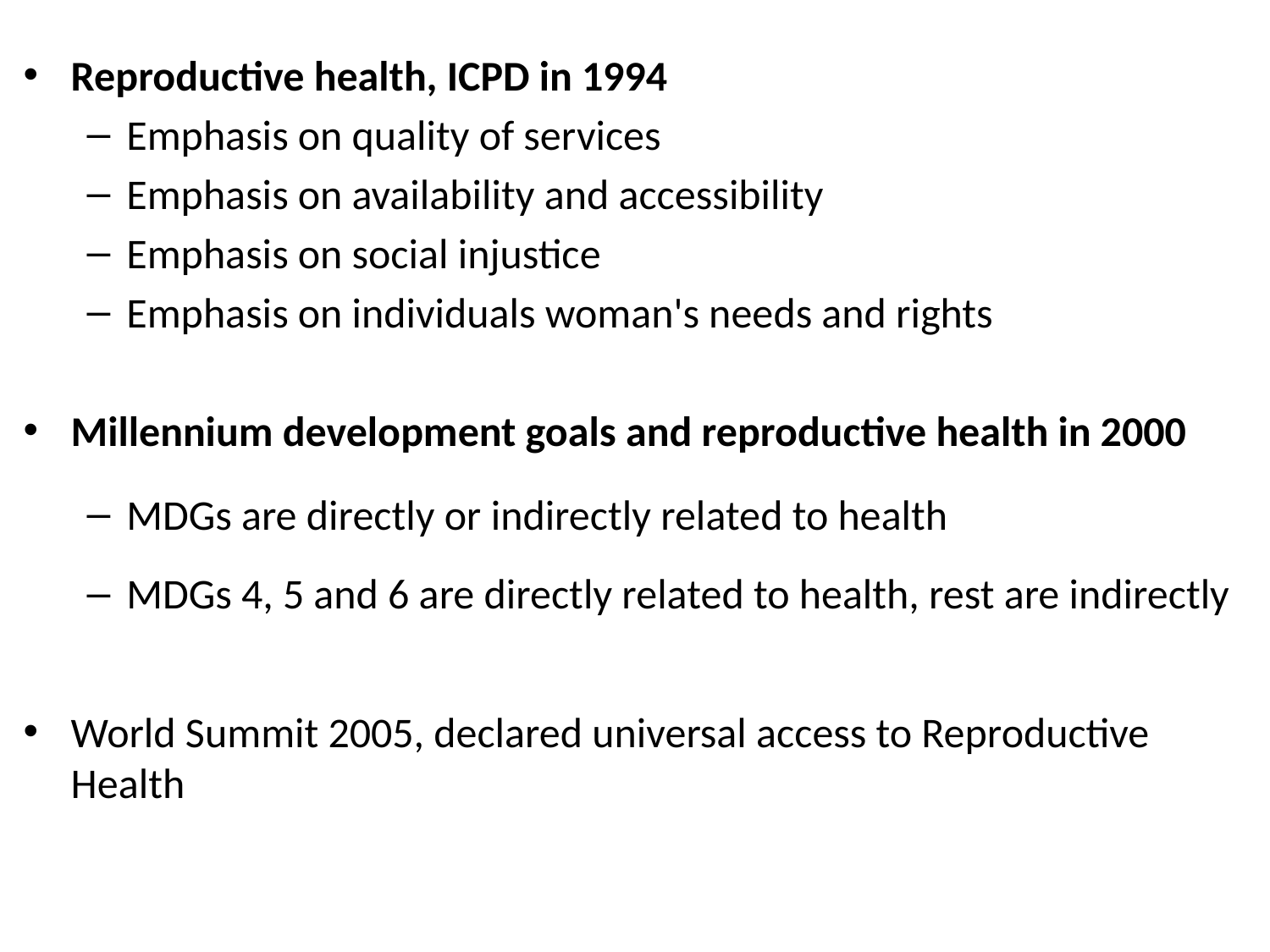

Reproductive health, ICPD in 1994
Emphasis on quality of services
Emphasis on availability and accessibility
Emphasis on social injustice
Emphasis on individuals woman's needs and rights

Millennium development goals and reproductive health in 2000

MDGs are directly or indirectly related to health

MDGs 4, 5 and 6 are directly related to health, rest are indirectly

World Summit 2005, declared universal access to Reproductive Health